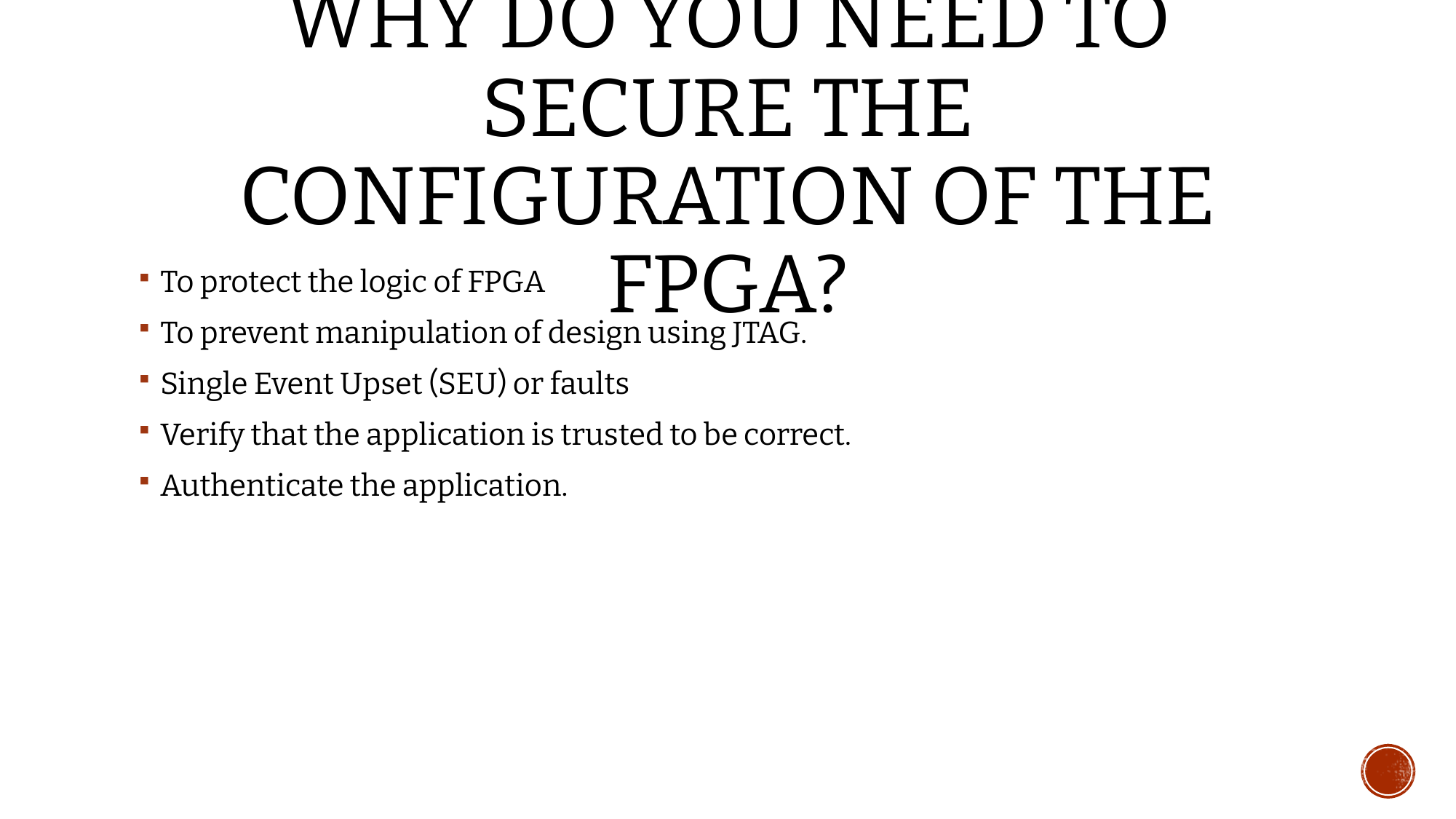

# Why do you need to secure the configuration of the FPGA?
To protect the logic of FPGA
To prevent manipulation of design using JTAG.
Single Event Upset (SEU) or faults
Verify that the application is trusted to be correct.
Authenticate the application.